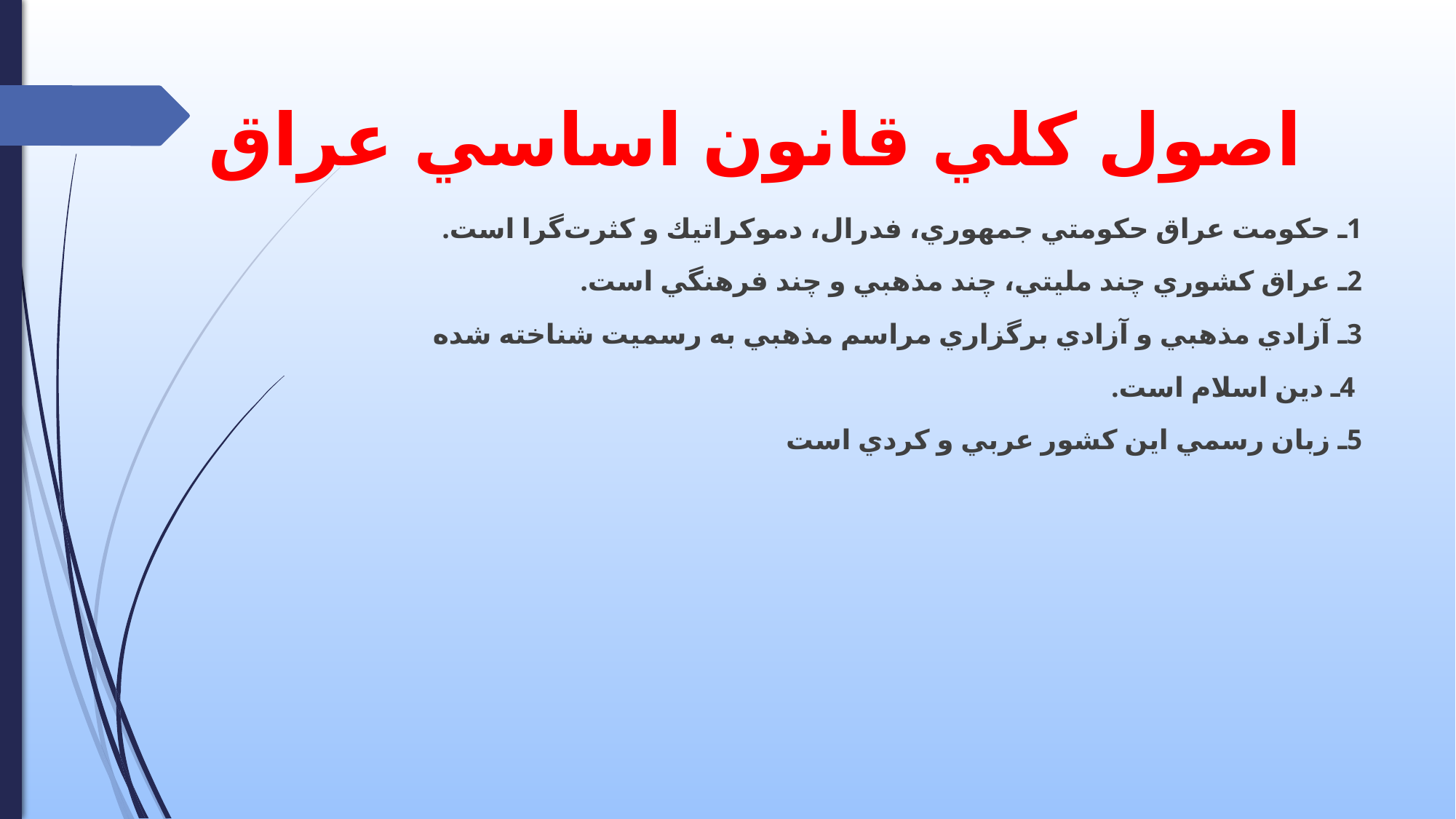

# اصول كلي قانون اساسي عراق
1ـ حكومت عراق حكومتي جمهوري، فدرال، دموكراتيك و كثرت‌گرا است.
2ـ عراق كشوري چند مليتي، چند مذهبي و چند فرهنگي است.
3ـ آزادي مذهبي و آزادي برگزاري مراسم مذهبي به رسميت شناخته شده
 4ـ دين اسلام است.
5ـ زبان رسمي اين كشور عربي و كردي است